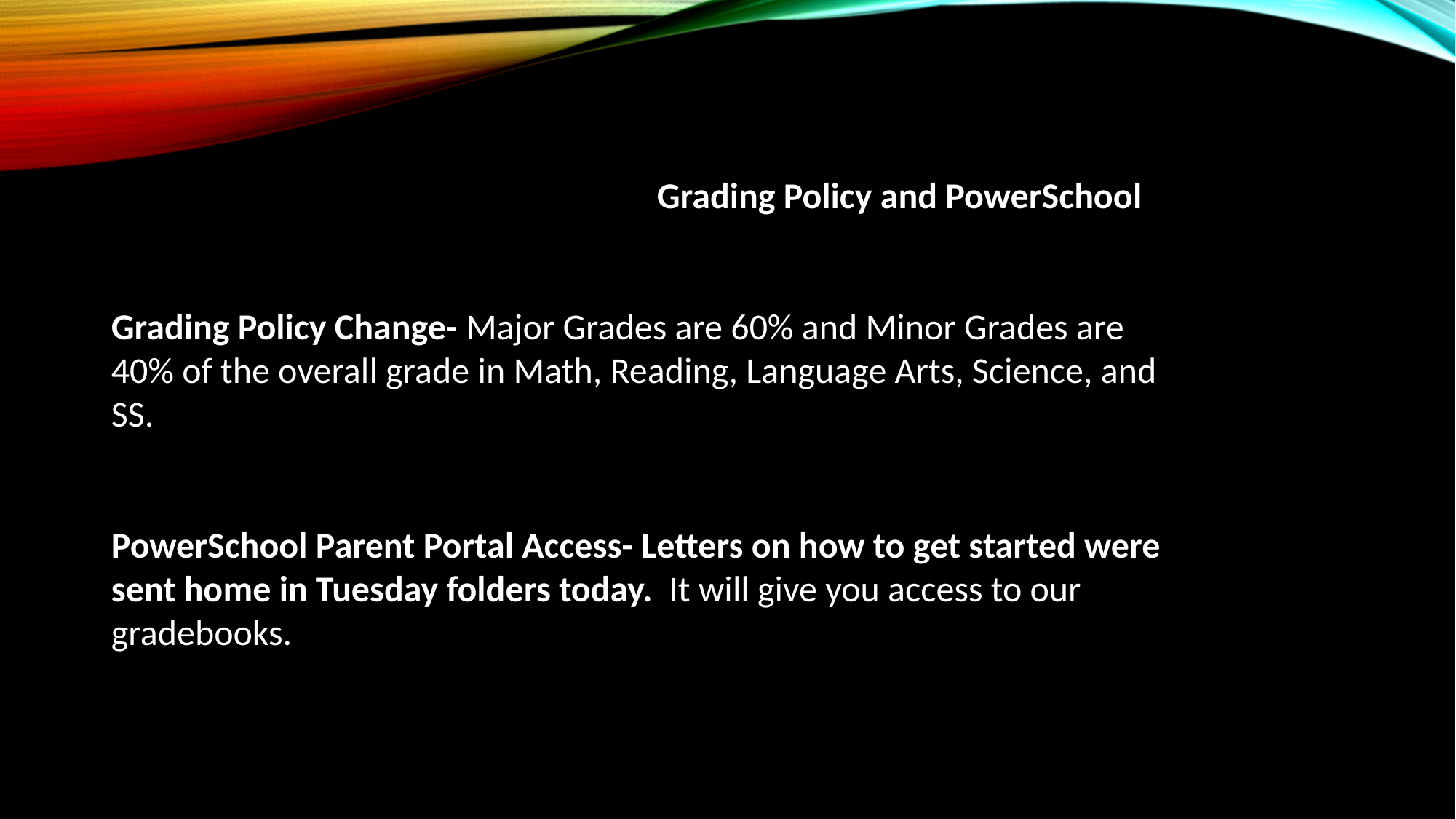

Grading Policy and PowerSchool

Grading Policy Change- Major Grades are 60% and Minor Grades are 40% of the overall grade in Math, Reading, Language Arts, Science, and SS.

PowerSchool Parent Portal Access- Letters on how to get started were sent home in Tuesday folders today.  It will give you access to our gradebooks.